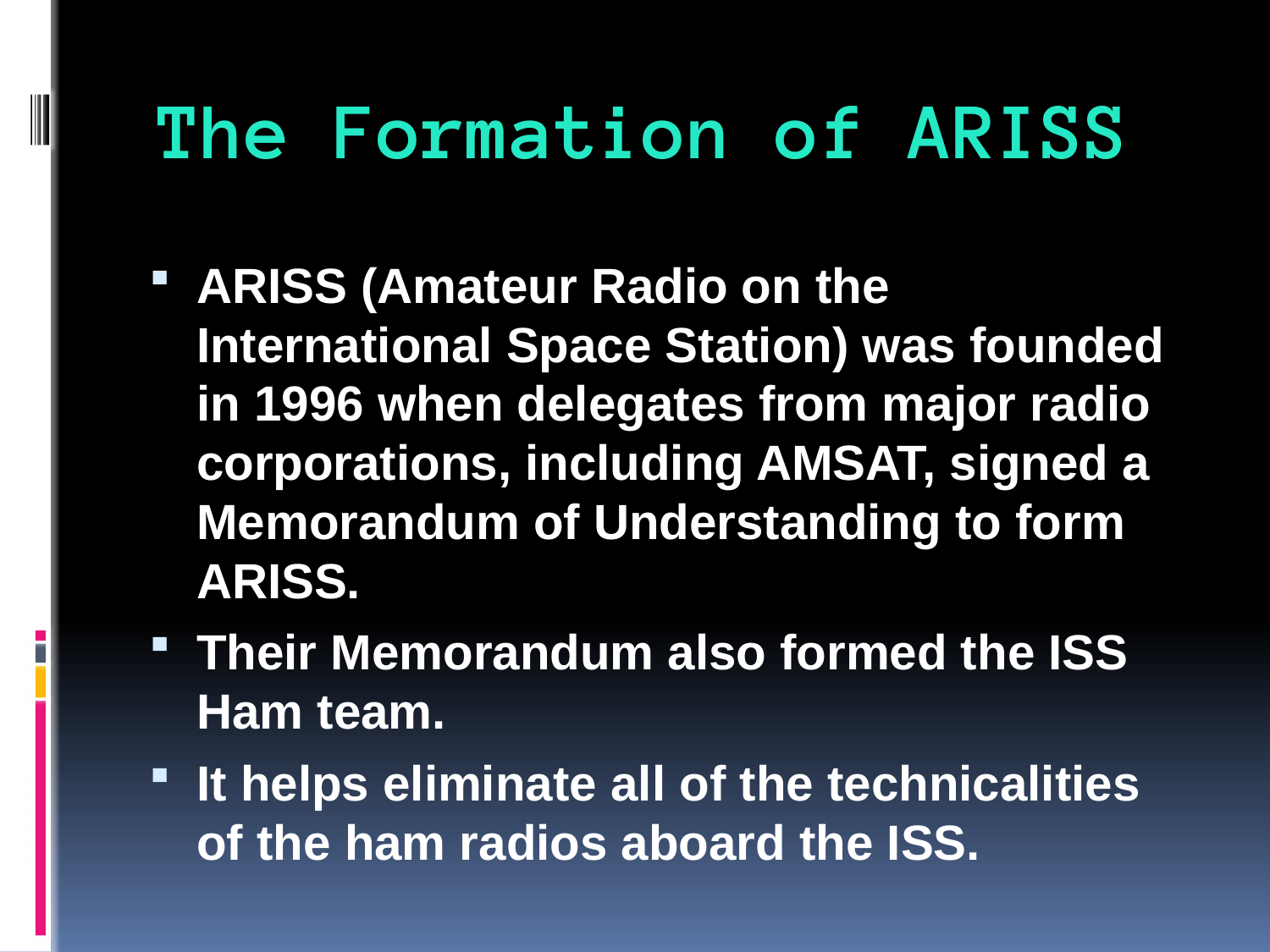

# The Formation of ARISS
ARISS (Amateur Radio on the International Space Station) was founded in 1996 when delegates from major radio corporations, including AMSAT, signed a Memorandum of Understanding to form ARISS.
Their Memorandum also formed the ISS Ham team.
It helps eliminate all of the technicalities of the ham radios aboard the ISS.